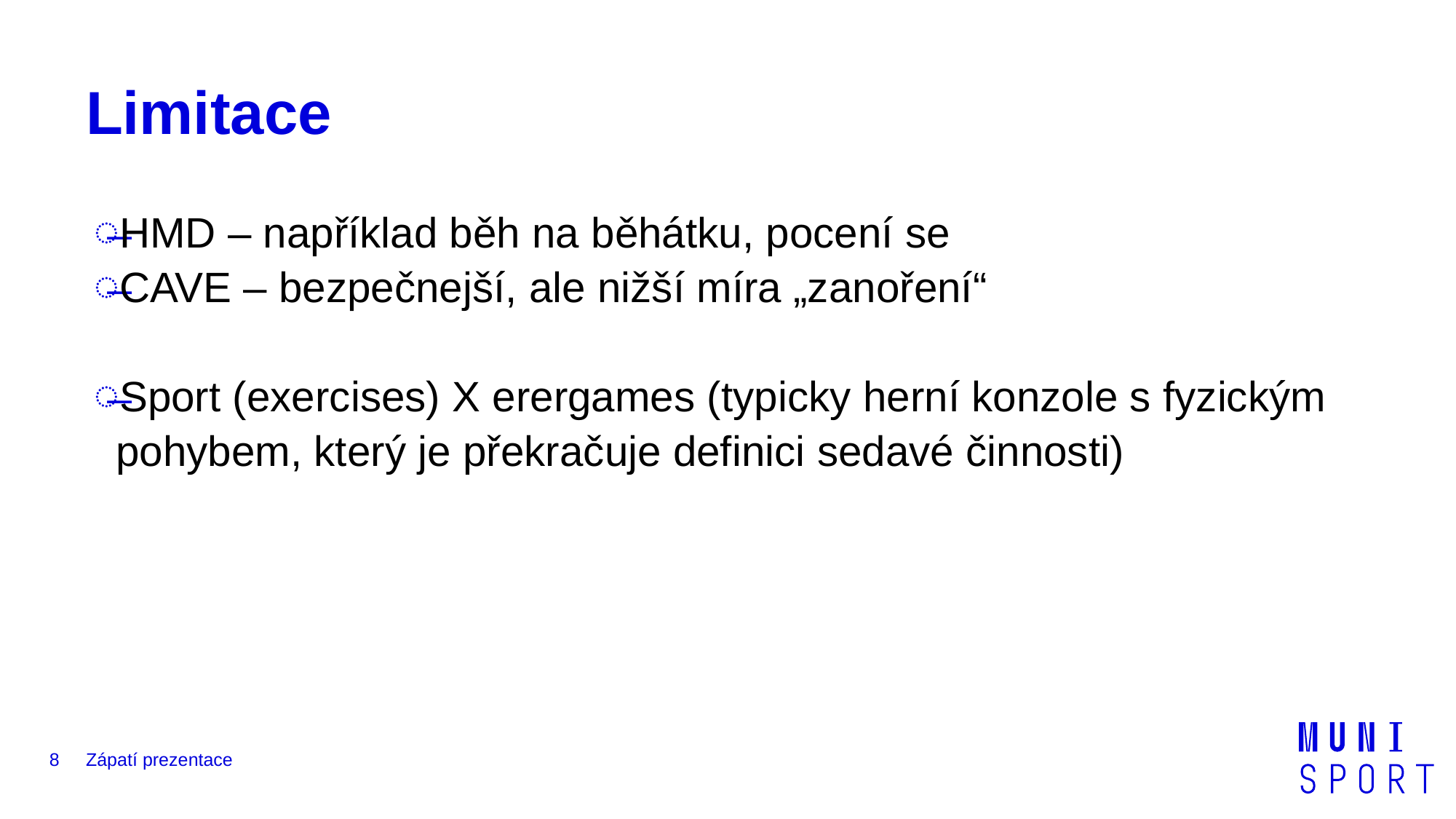

# Limitace
HMD – například běh na běhátku, pocení se
CAVE – bezpečnejší, ale nižší míra „zanoření“

Sport (exercises) X erergames (typicky herní konzole s fyzickým pohybem, který je překračuje definici sedavé činnosti)

8
Zápatí prezentace